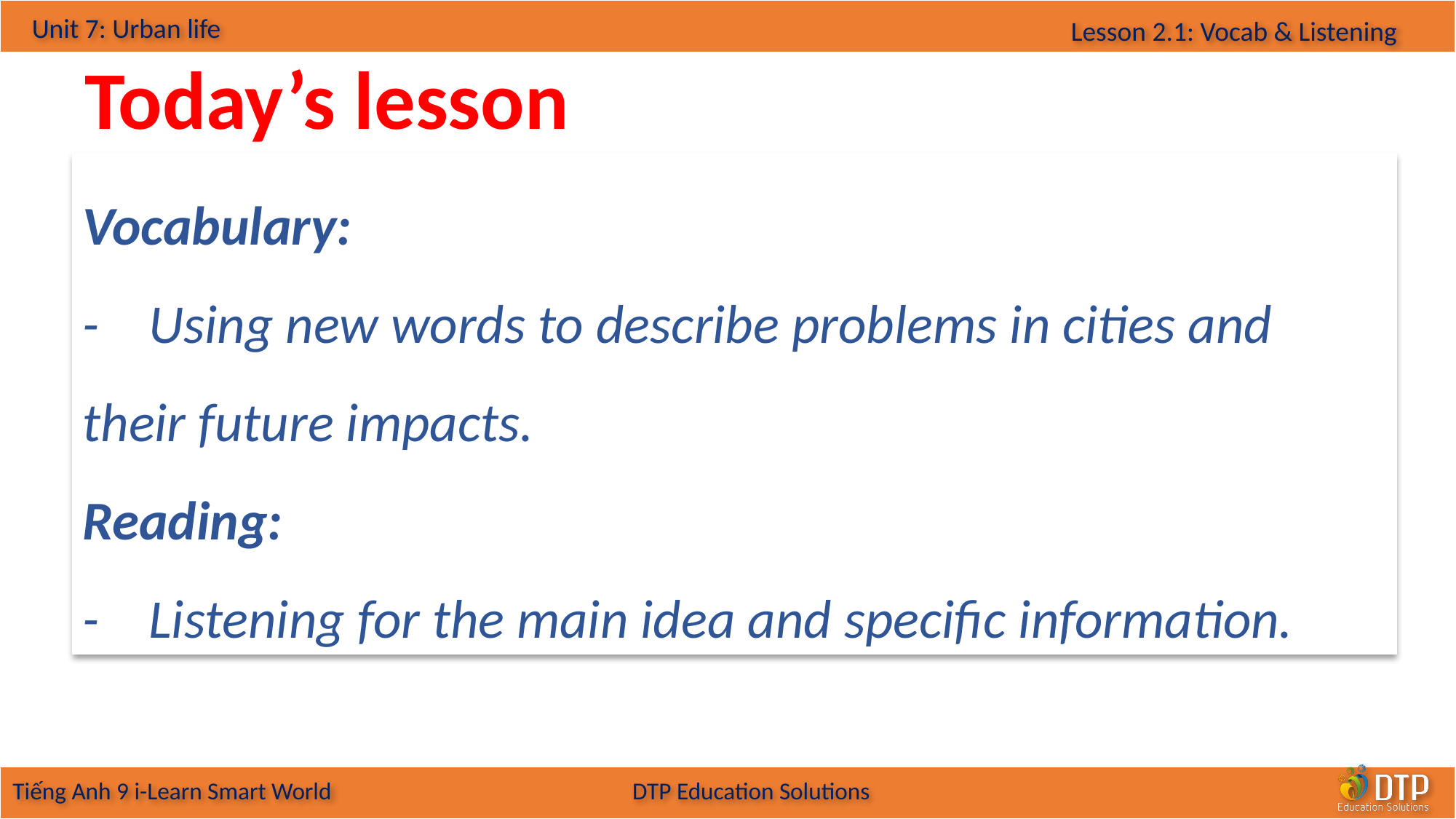

Today’s lesson
Vocabulary:
-    Using new words to describe problems in cities and their future impacts.
Reading:
-    Listening for the main idea and specific information.